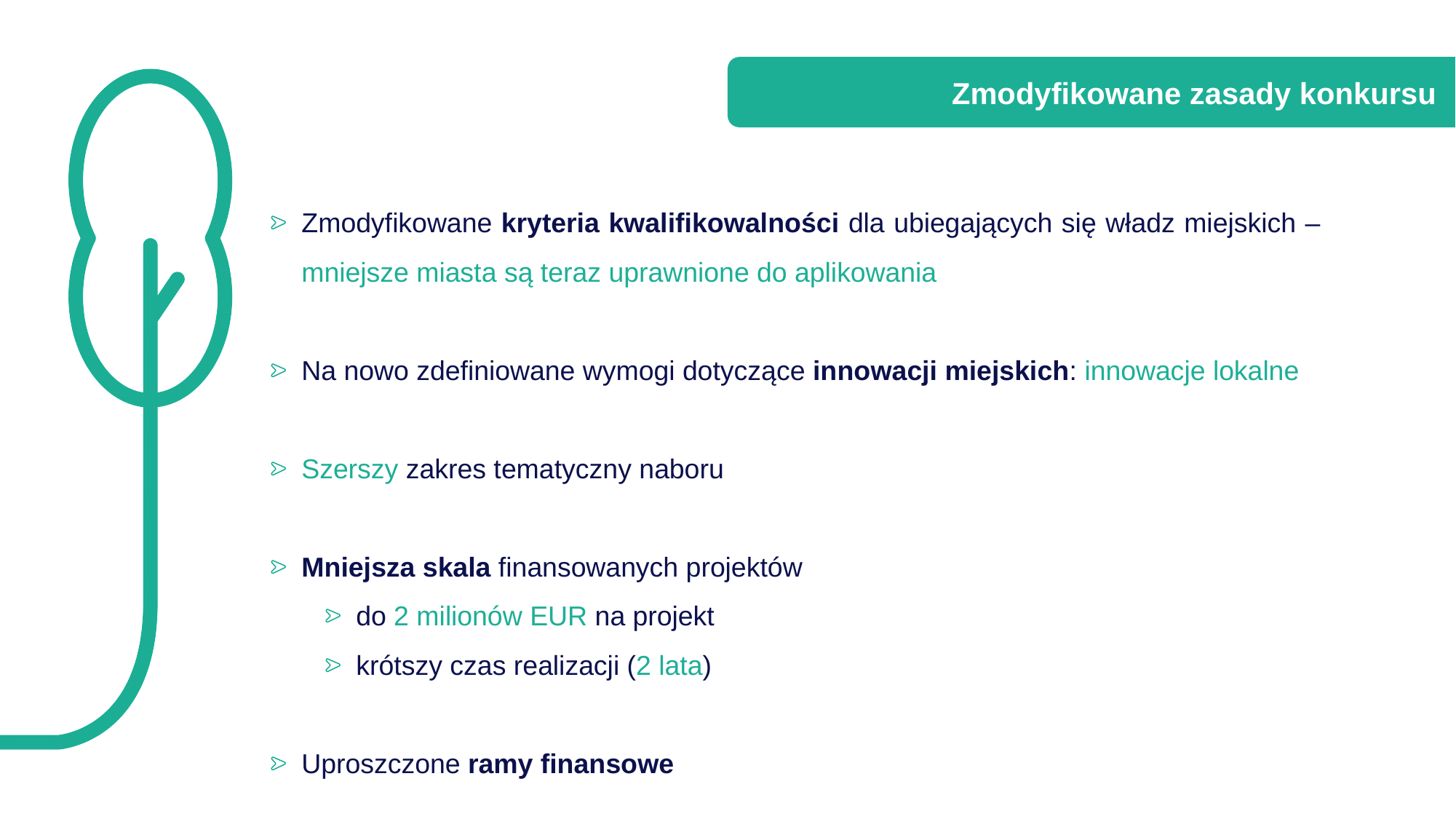

Zmodyfikowane zasady konkursu
Zmodyfikowane kryteria kwalifikowalności dla ubiegających się władz miejskich – mniejsze miasta są teraz uprawnione do aplikowania

Na nowo zdefiniowane wymogi dotyczące innowacji miejskich: innowacje lokalne

Szerszy zakres tematyczny naboru

Mniejsza skala finansowanych projektów
do 2 milionów EUR na projekt
krótszy czas realizacji (2 lata)

Uproszczone ramy finansowe